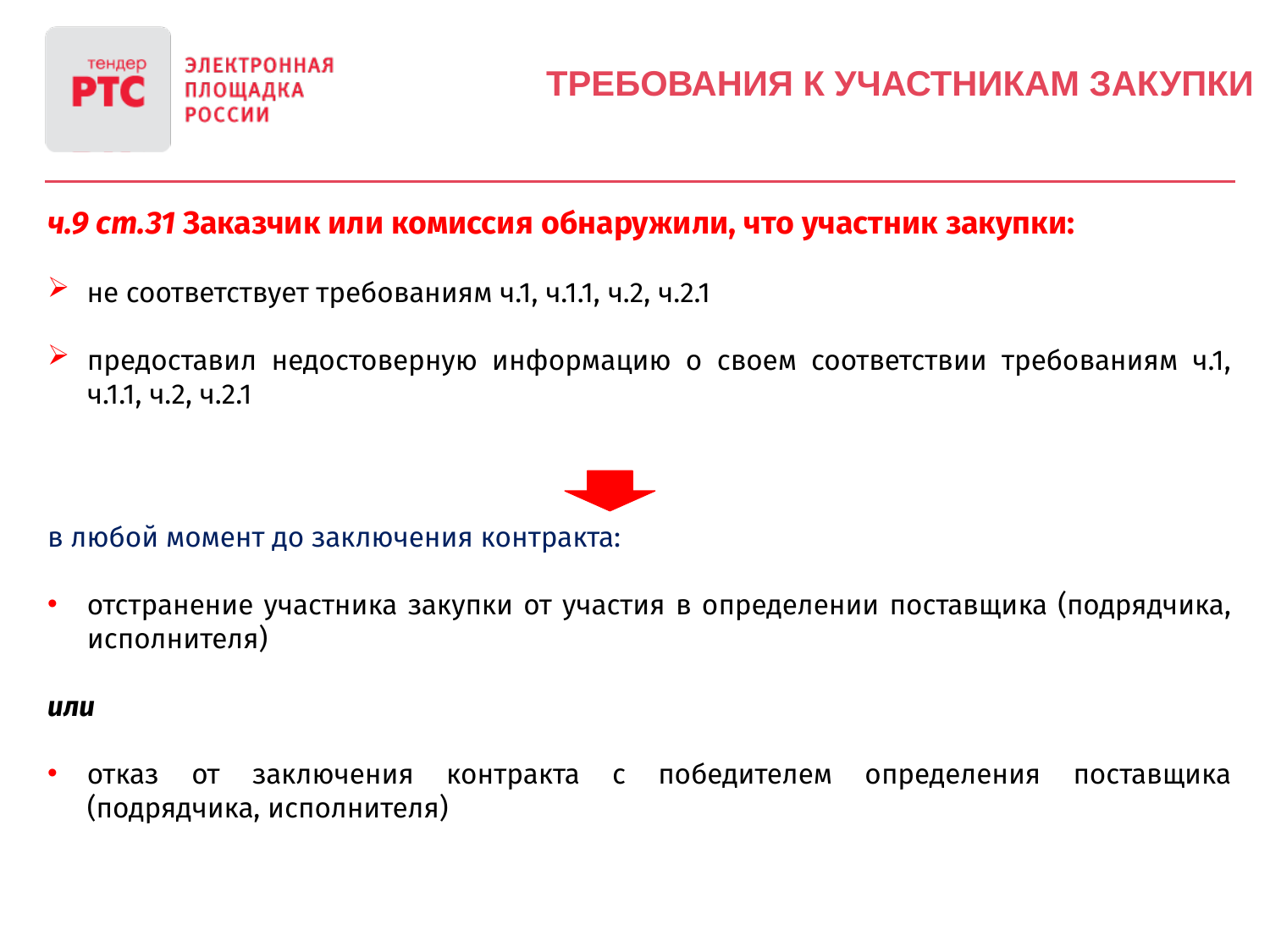

Требования к участникам закупки
ч.9 ст.31 Заказчик или комиссия обнаружили, что участник закупки:

  не соответствует требованиям ч.1, ч.1.1, ч.2, ч.2.1

предоставил недостоверную информацию о своем соответствии требованиям ч.1, ч.1.1, ч.2, ч.2.1

в любой момент до заключения контракта:

отстранение участника закупки от участия в определении поставщика (подрядчика, исполнителя)

или

отказ от заключения контракта с победителем определения поставщика (подрядчика, исполнителя)